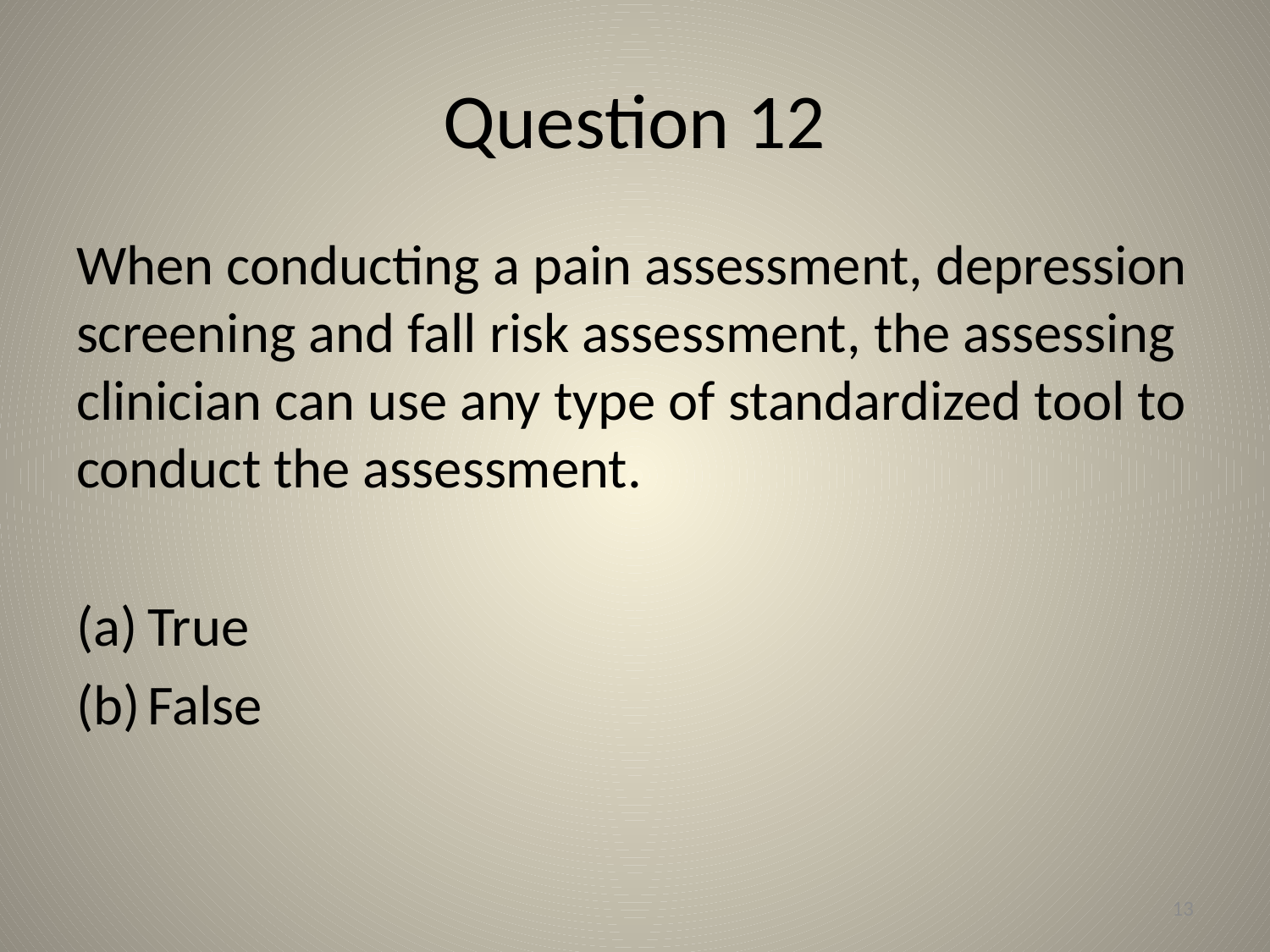

# Question 12
When conducting a pain assessment, depression screening and fall risk assessment, the assessing clinician can use any type of standardized tool to conduct the assessment.

True
False
13